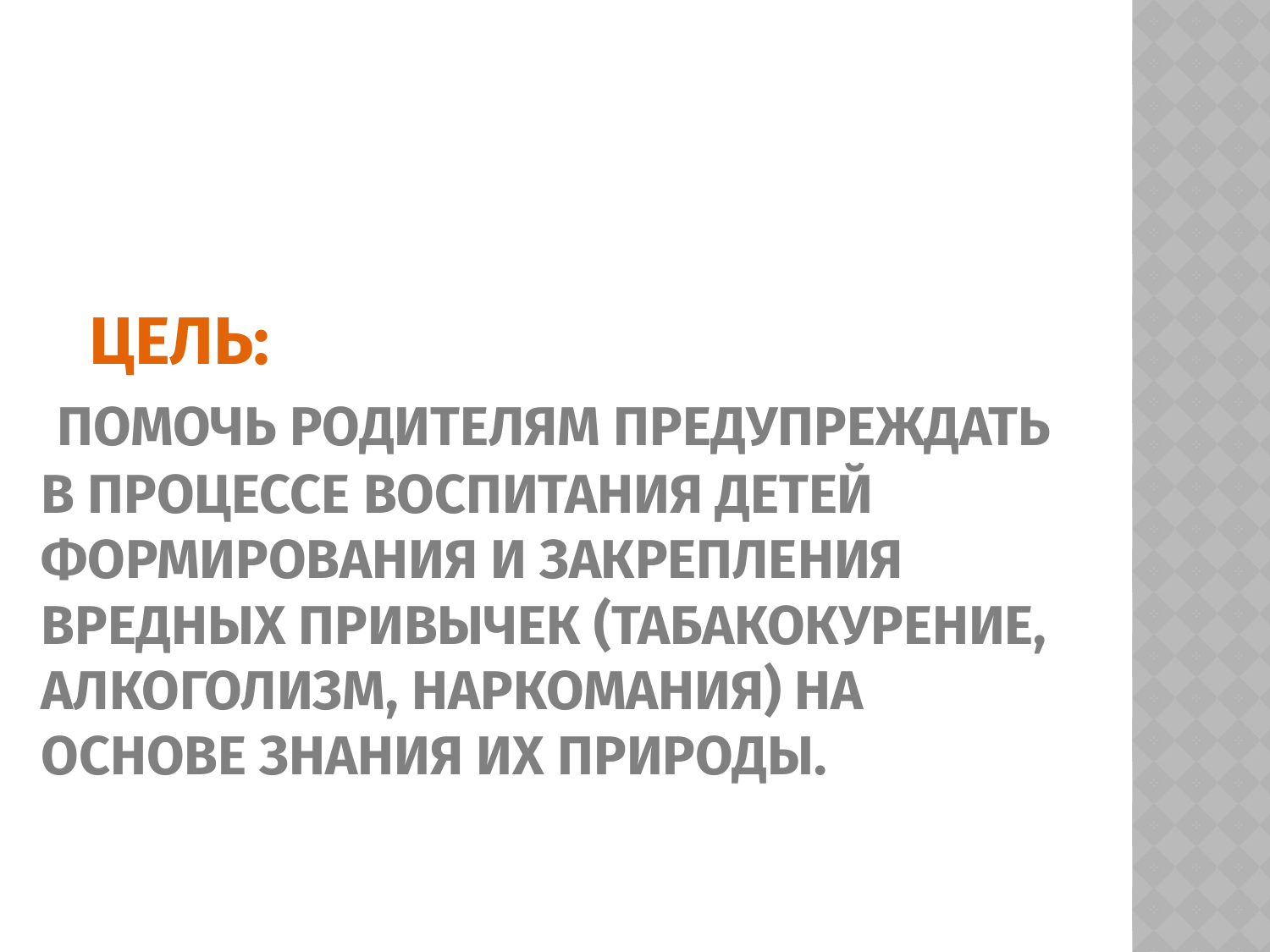

Цель:
 помочь родителям предупреждать в процессе воспитания детей формирования и закрепления вредных привычек (табакокурение, алкоголизм, наркомания) на основе знания их природы.